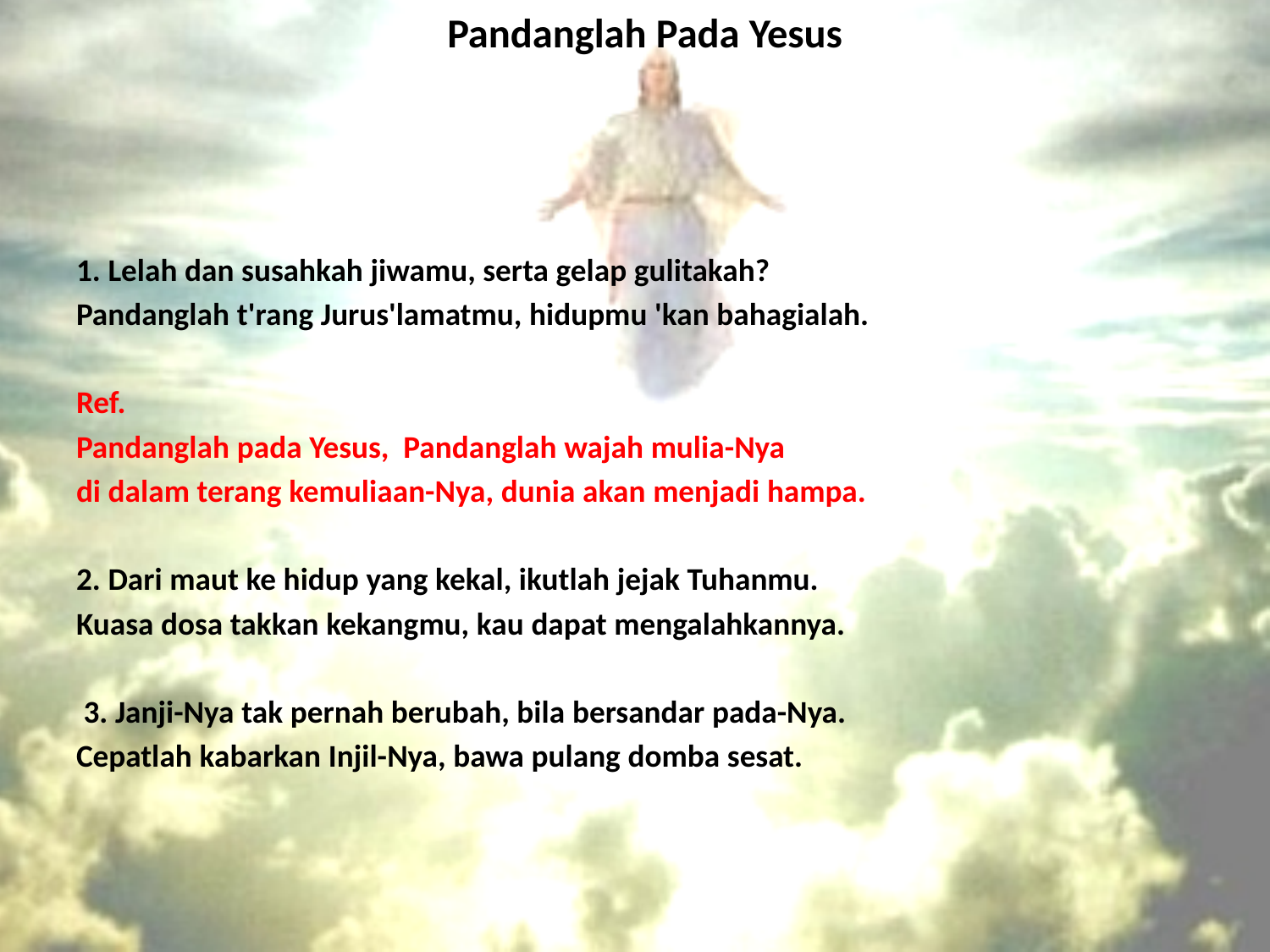

# Pandanglah Pada Yesus
1. Lelah dan susahkah jiwamu, serta gelap gulitakah?
Pandanglah t'rang Jurus'lamatmu, hidupmu 'kan bahagialah.

Ref.
Pandanglah pada Yesus,  Pandanglah wajah mulia-Nya
di dalam terang kemuliaan-Nya, dunia akan menjadi hampa.

2. Dari maut ke hidup yang kekal, ikutlah jejak Tuhanmu.
Kuasa dosa takkan kekangmu, kau dapat mengalahkannya.

 3. Janji-Nya tak pernah berubah, bila bersandar pada-Nya.
Cepatlah kabarkan Injil-Nya, bawa pulang domba sesat.